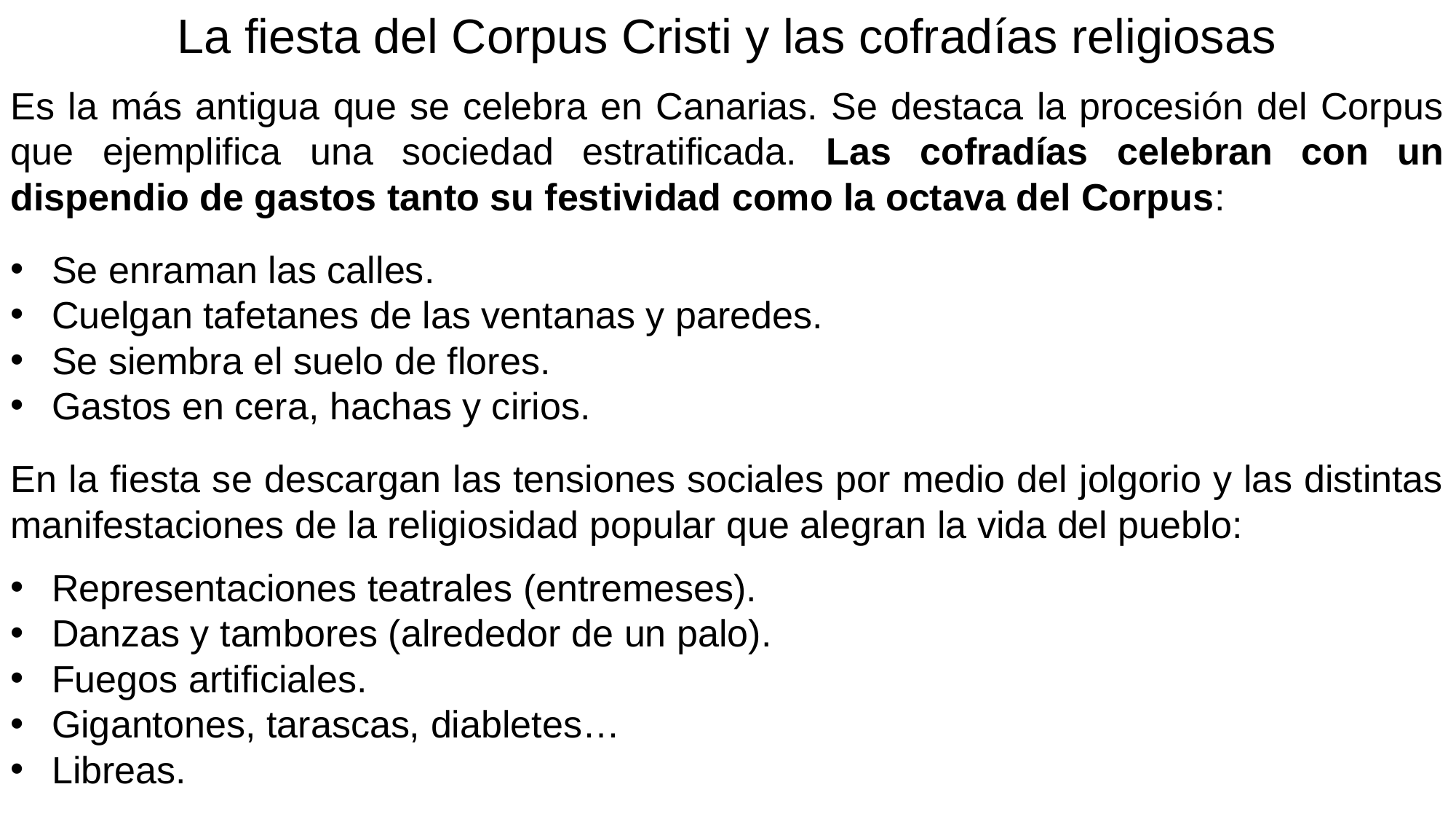

La fiesta del Corpus Cristi y las cofradías religiosas

Es la más antigua que se celebra en Canarias. Se destaca la procesión del Corpus que ejemplifica una sociedad estratificada. Las cofradías celebran con un dispendio de gastos tanto su festividad como la octava del Corpus:

Se enraman las calles.
Cuelgan tafetanes de las ventanas y paredes.
Se siembra el suelo de flores.
Gastos en cera, hachas y cirios.

En la fiesta se descargan las tensiones sociales por medio del jolgorio y las distintas manifestaciones de la religiosidad popular que alegran la vida del pueblo:

Representaciones teatrales (entremeses).
Danzas y tambores (alrededor de un palo).
Fuegos artificiales.
Gigantones, tarascas, diabletes…
Libreas.